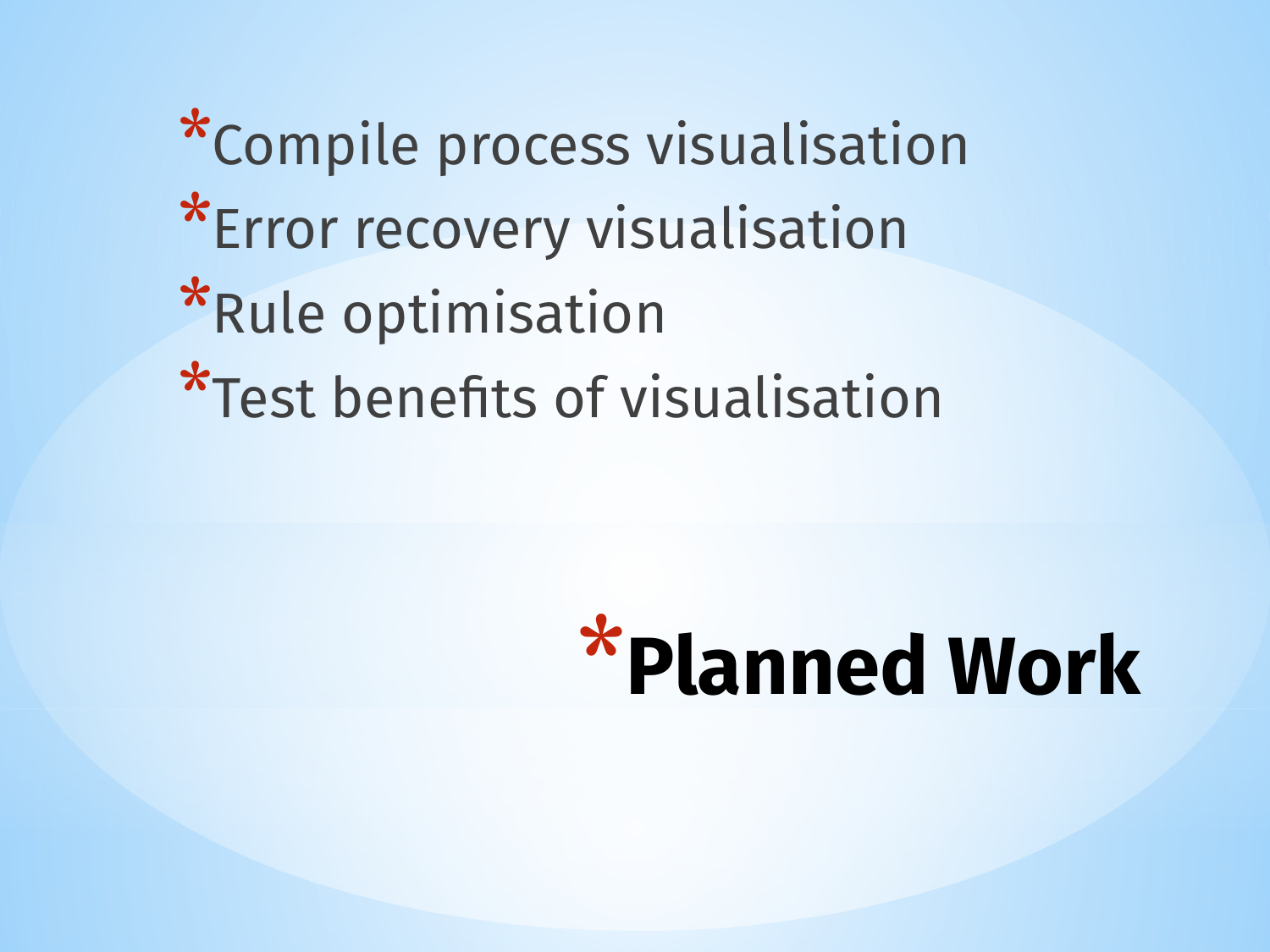

Compile process visualisation
Error recovery visualisation
Rule optimisation
Test benefits of visualisation

# Planned Work